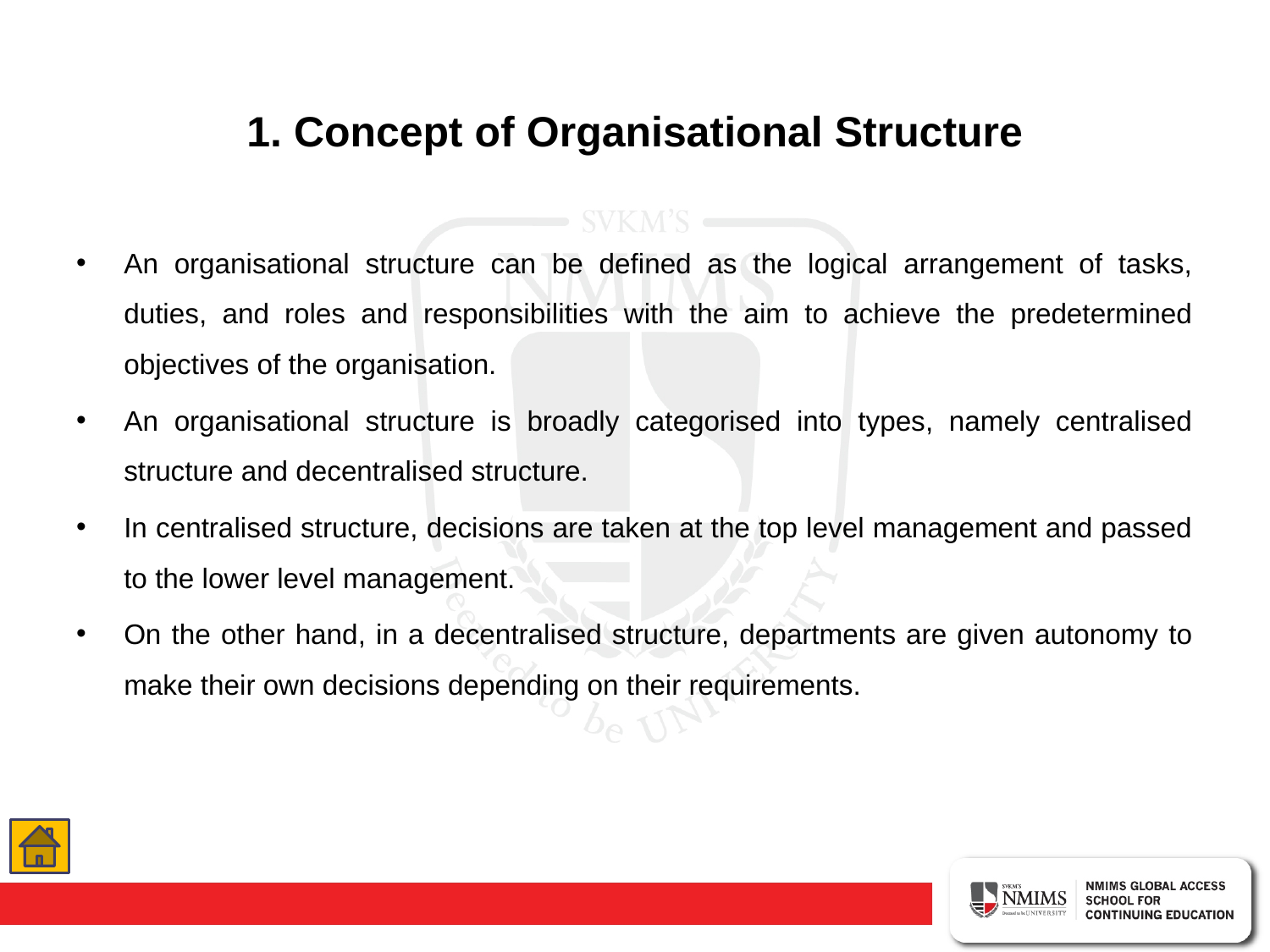

# 1. Concept of Organisational Structure
An organisational structure can be defined as the logical arrangement of tasks, duties, and roles and responsibilities with the aim to achieve the predetermined objectives of the organisation.
An organisational structure is broadly categorised into types, namely centralised structure and decentralised structure.
In centralised structure, decisions are taken at the top level management and passed to the lower level management.
On the other hand, in a decentralised structure, departments are given autonomy to make their own decisions depending on their requirements.